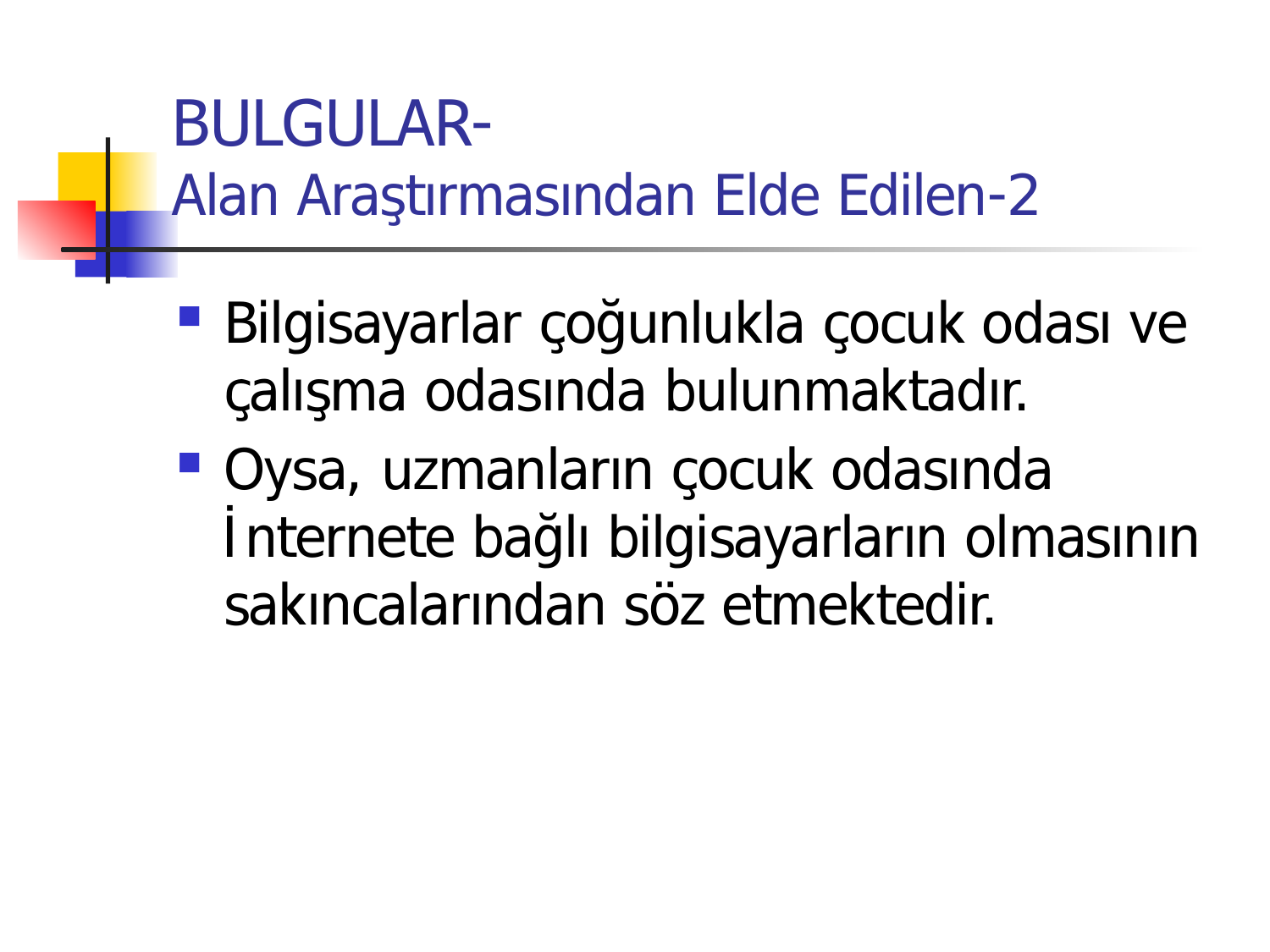

# BULGULAR- Alan Araştırmasından Elde Edilen-2
Bilgisayarlar çoğunlukla çocuk odası ve çalışma odasında bulunmaktadır.
Oysa, uzmanların çocuk odasında İnternete bağlı bilgisayarların olmasının sakıncalarından söz etmektedir.